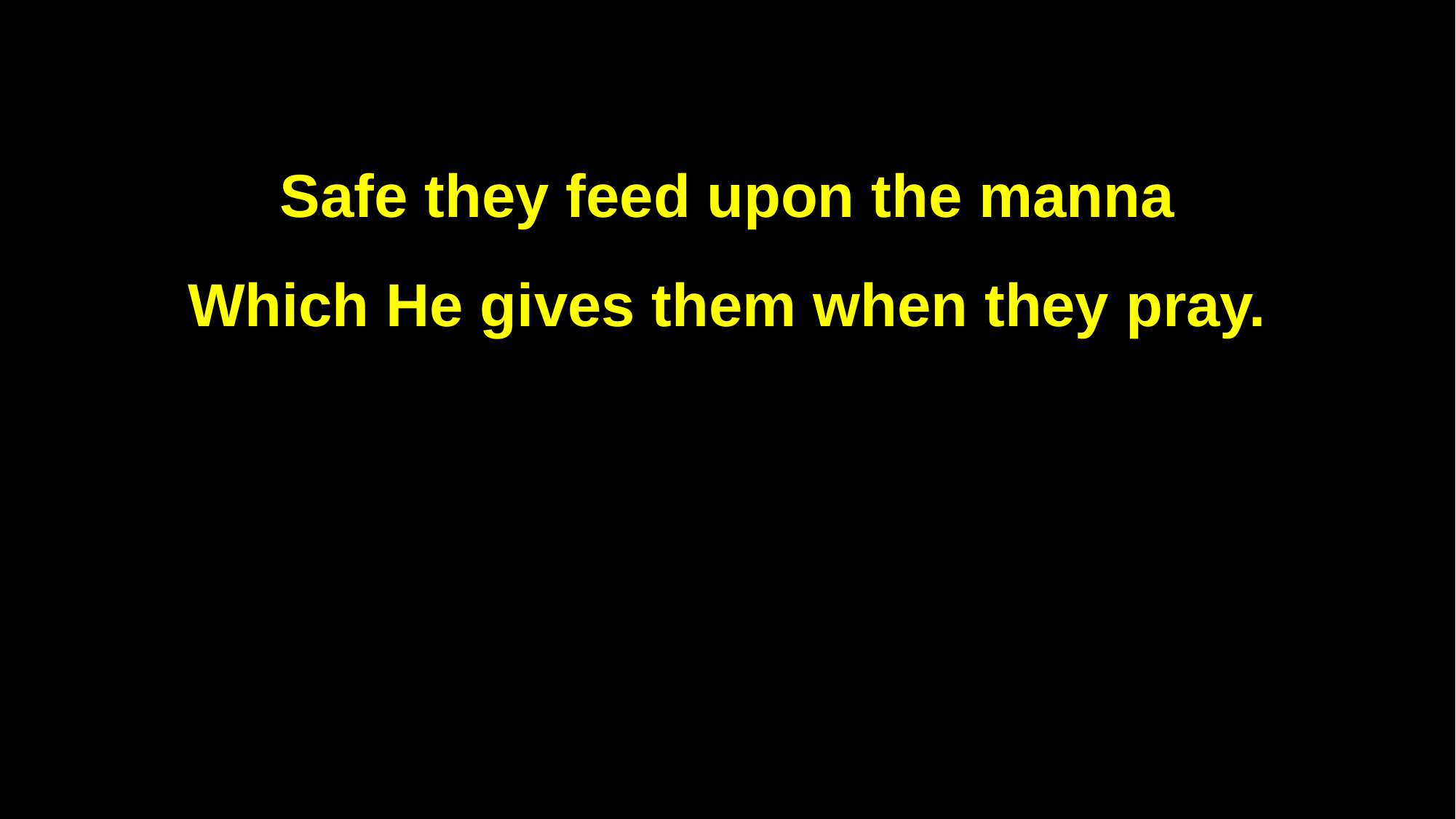

Safe they feed upon the manna
Which He gives them when they pray.